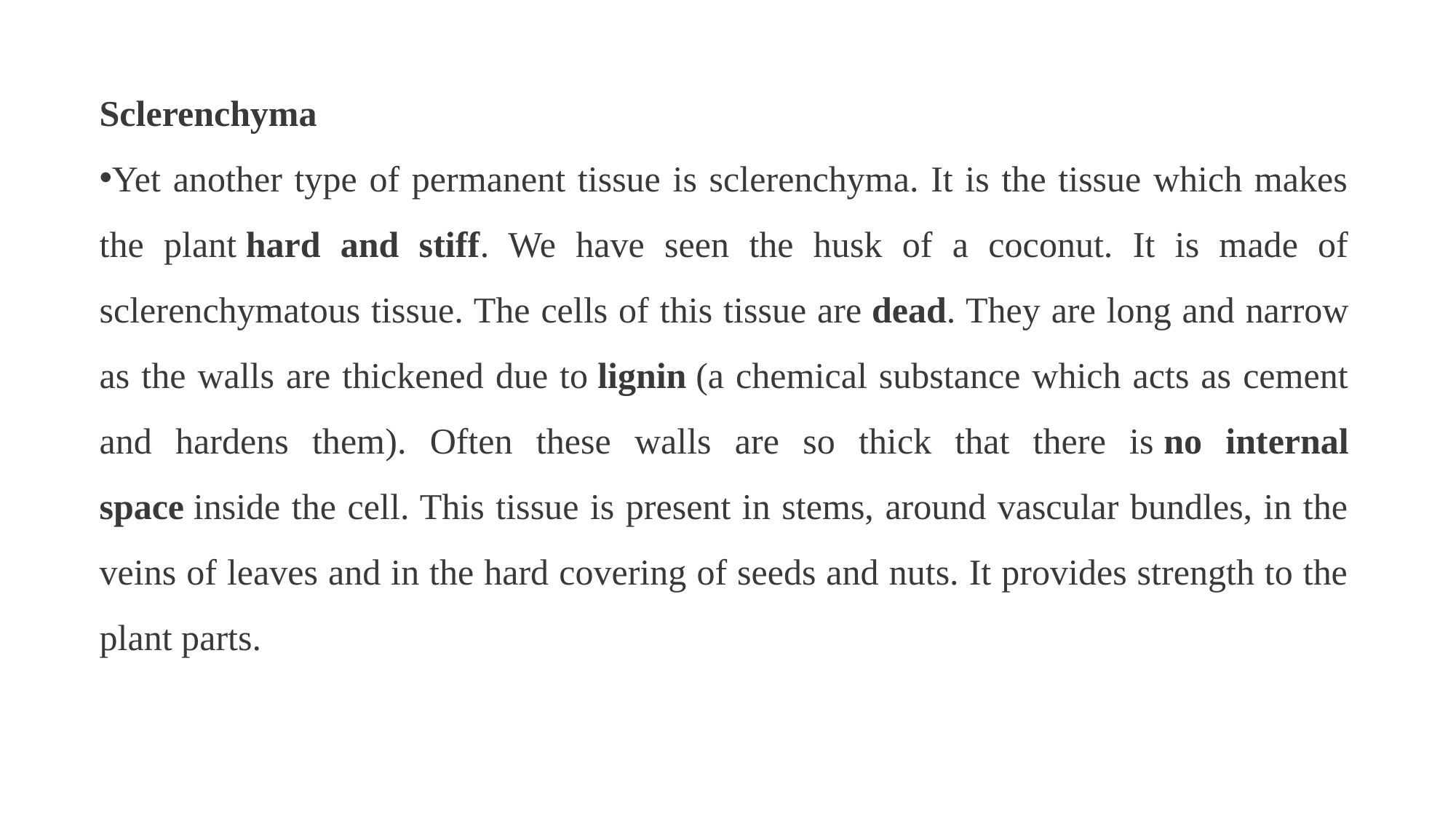

Sclerenchyma
Yet another type of permanent tissue is sclerenchyma. It is the tissue which makes the plant hard and stiff. We have seen the husk of a coconut. It is made of sclerenchymatous tissue. The cells of this tissue are dead. They are long and narrow as the walls are thickened due to lignin (a chemical substance which acts as cement and hardens them). Often these walls are so thick that there is no internal space inside the cell. This tissue is present in stems, around vascular bundles, in the veins of leaves and in the hard covering of seeds and nuts. It provides strength to the plant parts.